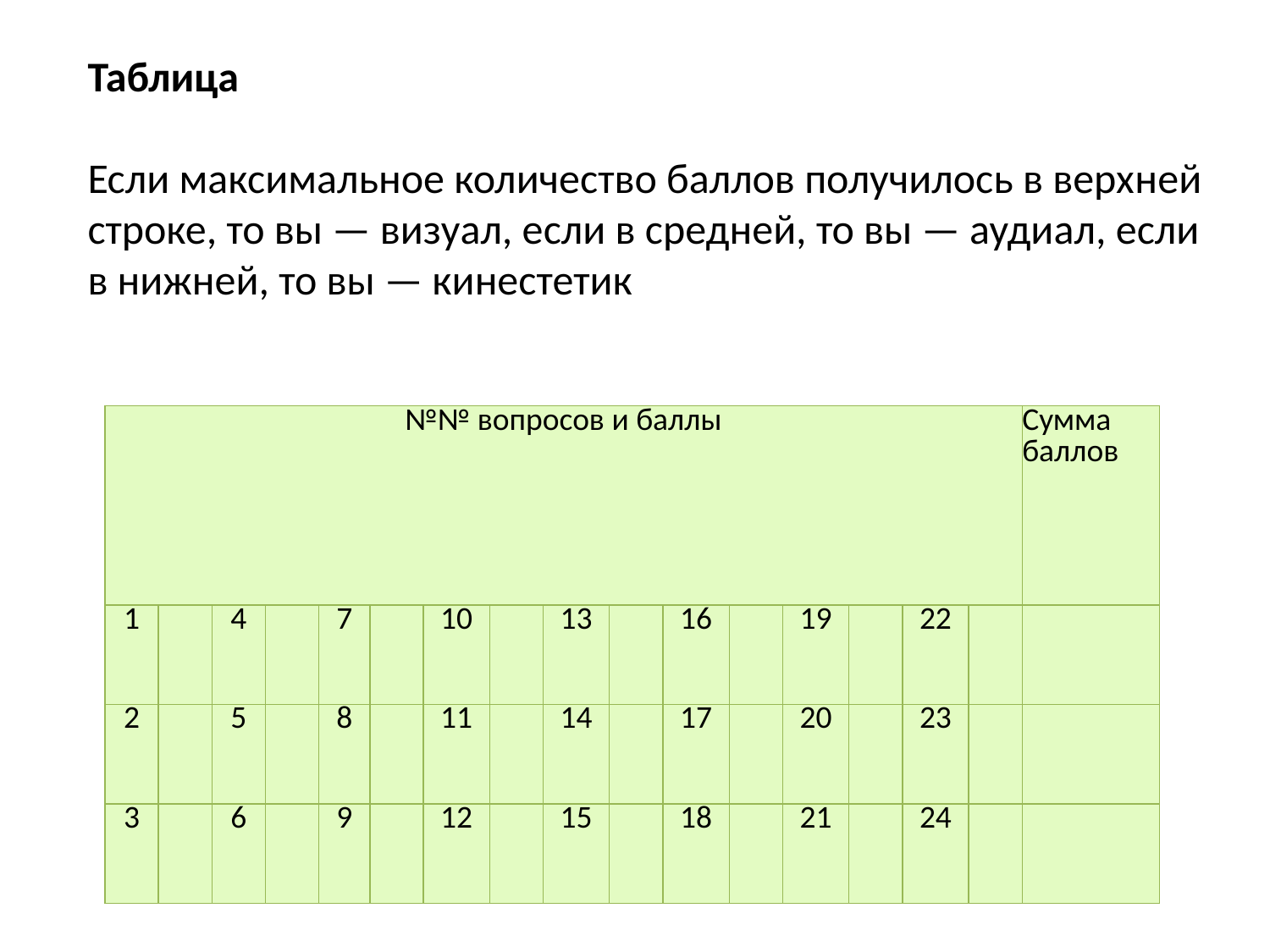

Таблица

Если максимальное количество баллов получилось в верх­ней строке, то вы — визуал, если в средней, то вы — аудиал, если в нижней, то вы — кинестетик
| №№ вопросов и баллы |  |  |  |  |  |  |  |  |  |  |  |  |  |  |  | Сумма баллов |
| --- | --- | --- | --- | --- | --- | --- | --- | --- | --- | --- | --- | --- | --- | --- | --- | --- |
| 1 |  | 4 |  | 7 |  | 10 |  | 13 |  | 16 |  | 19 |  | 22 |  |  |
| 2 |  | 5 |  | 8 |  | 11 |  | 14 |  | 17 |  | 20 |  | 23 |  |  |
| 3 |  | 6 |  | 9 |  | 12 |  | 15 |  | 18 |  | 21 |  | 24 |  |  |